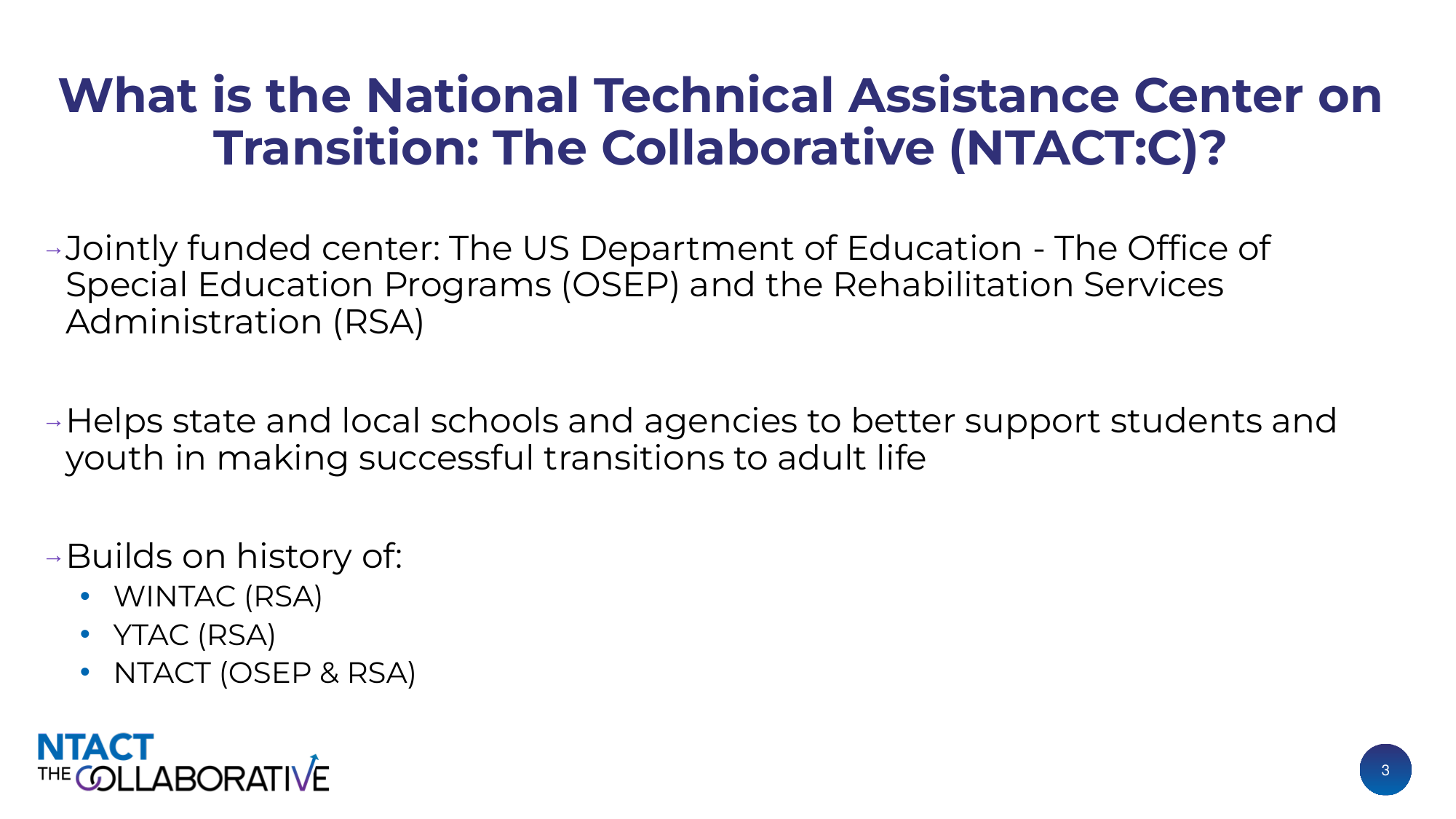

# What is the National Technical Assistance Center on Transition: The Collaborative (NTACT:C)?
Jointly funded center: The US Department of Education - The Office of Special Education Programs (OSEP) and the Rehabilitation Services Administration (RSA)

Helps state and local schools and agencies to better support students and youth in making successful transitions to adult life

Builds on history of:
WINTAC (RSA)
YTAC (RSA)
NTACT (OSEP & RSA)